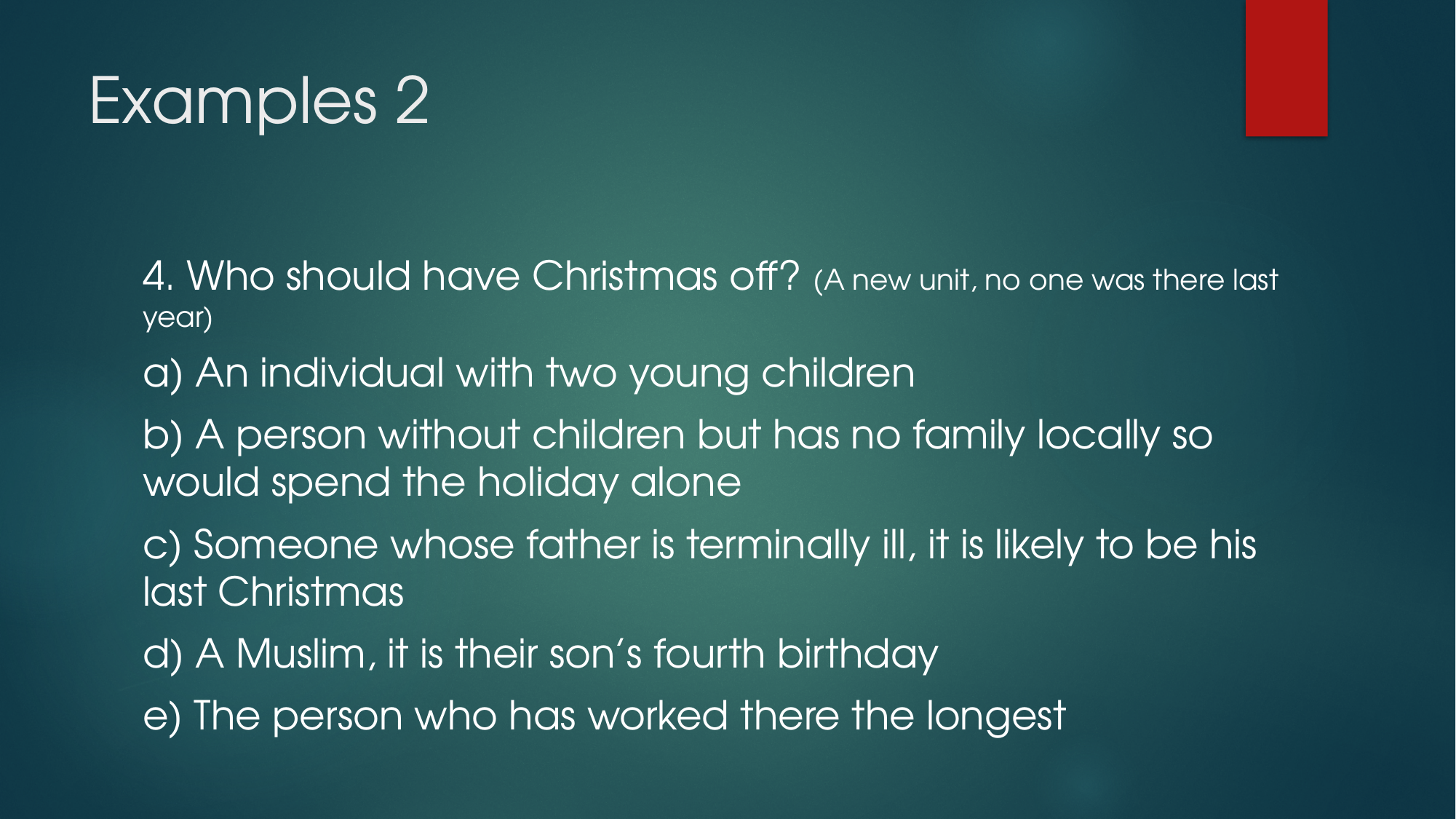

# Examples 2
4. Who should have Christmas off? (A new unit, no one was there last year)
a) An individual with two young children
b) A person without children but has no family locally so would spend the holiday alone
c) Someone whose father is terminally ill, it is likely to be his last Christmas
d) A Muslim, it is their son’s fourth birthday
e) The person who has worked there the longest